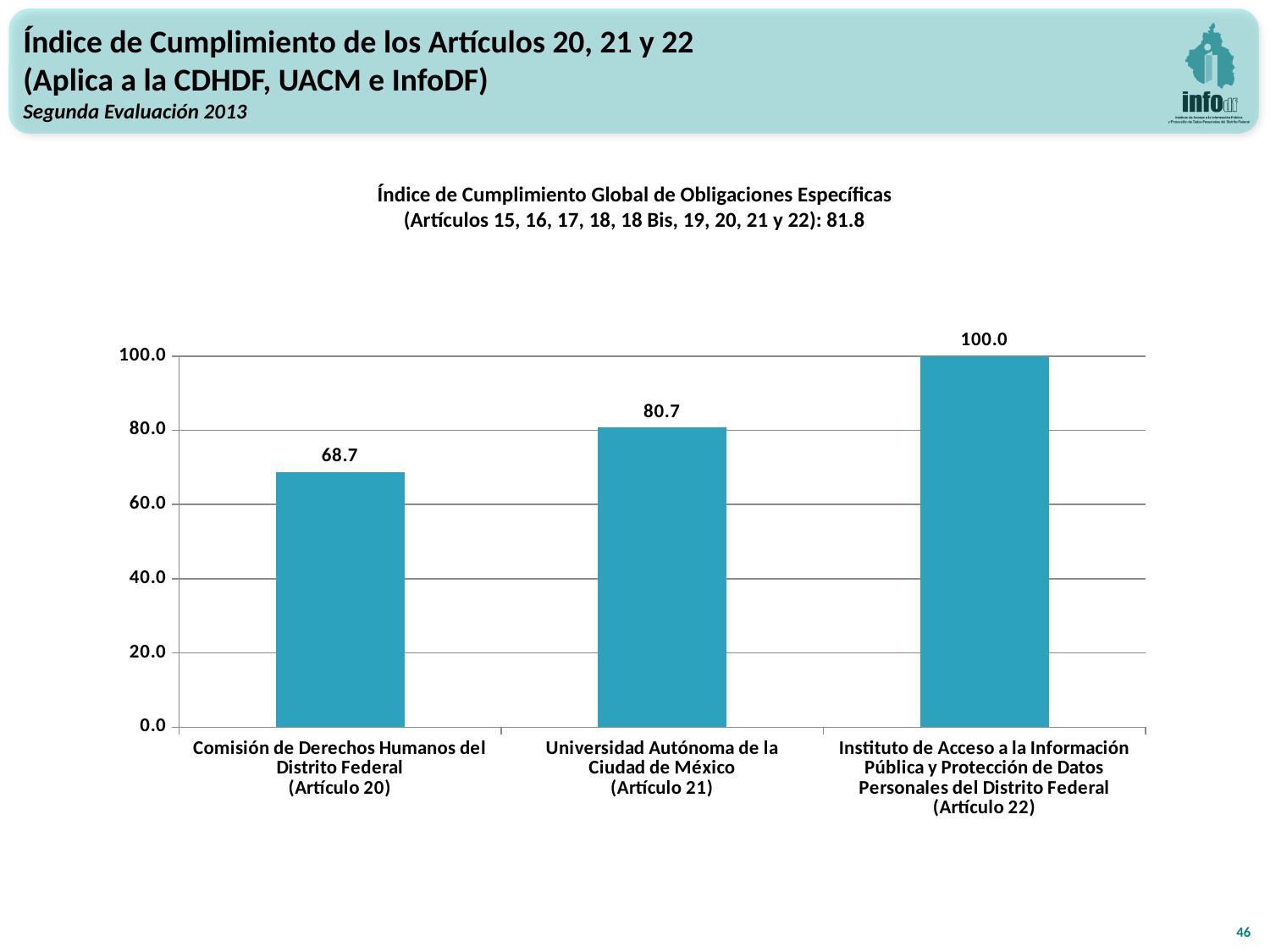

Índice de Cumplimiento de los Artículos 20, 21 y 22
(Aplica a la CDHDF, UACM e InfoDF)
Segunda Evaluación 2013
Índice de Cumplimiento Global de Obligaciones Específicas
(Artículos 15, 16, 17, 18, 18 Bis, 19, 20, 21 y 22): 81.8

### Chart

| Category | Art. 20, 21 y 22 |
|---|---|
| Comisión de Derechos Humanos del Distrito Federal
(Artículo 20) | 68.7 |
| Universidad Autónoma de la
Ciudad de México
(Artículo 21) | 80.7 |
| Instituto de Acceso a la Información Pública y Protección de Datos Personales del Distrito Federal
(Artículo 22) | 100.0 |
46